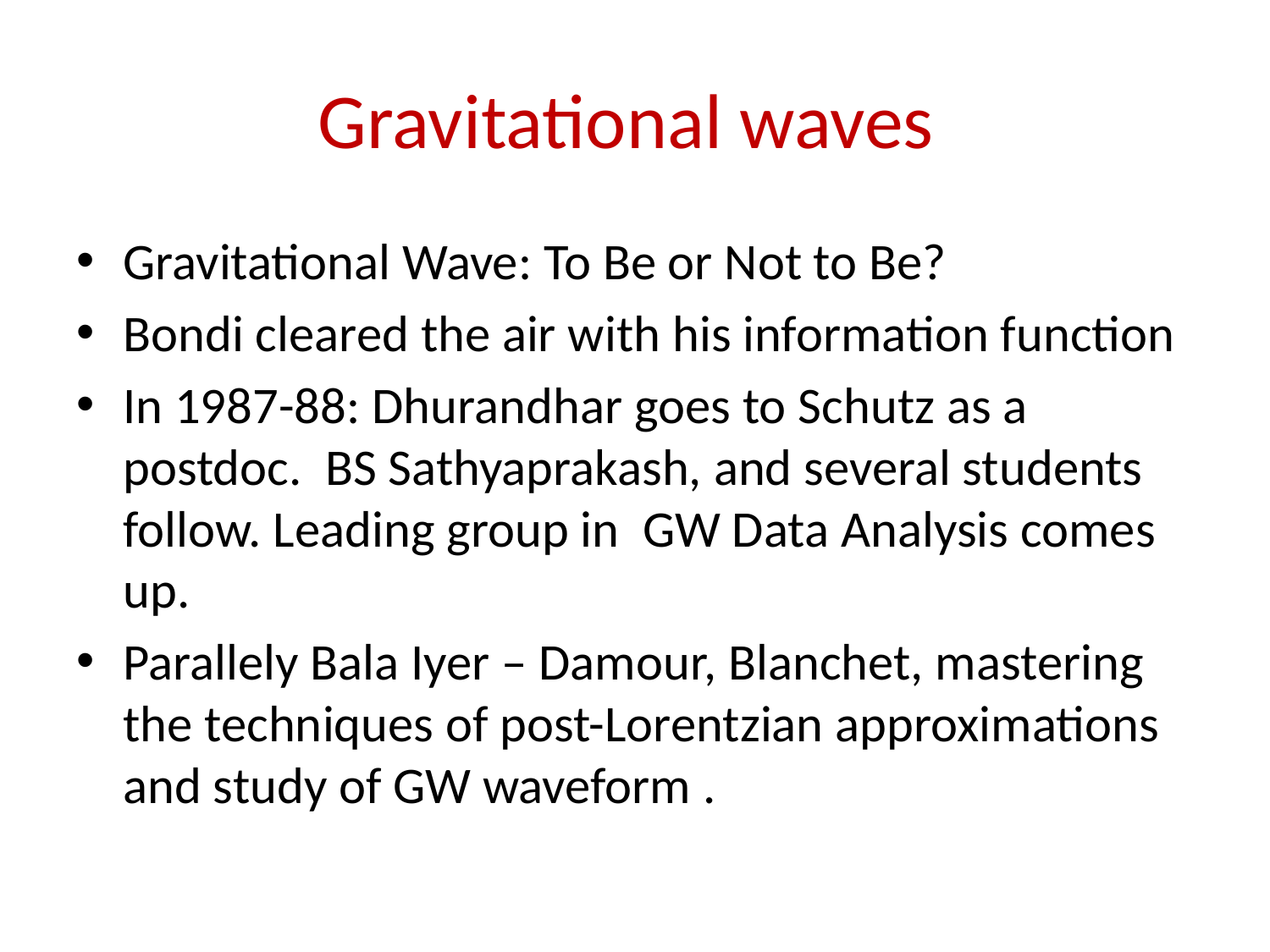

# Gravitational waves
Gravitational Wave: To Be or Not to Be?
Bondi cleared the air with his information function
In 1987-88: Dhurandhar goes to Schutz as a postdoc.  BS Sathyaprakash, and several students follow. Leading group in  GW Data Analysis comes up.
Parallely Bala Iyer – Damour, Blanchet, mastering the techniques of post-Lorentzian approximations and study of GW waveform .